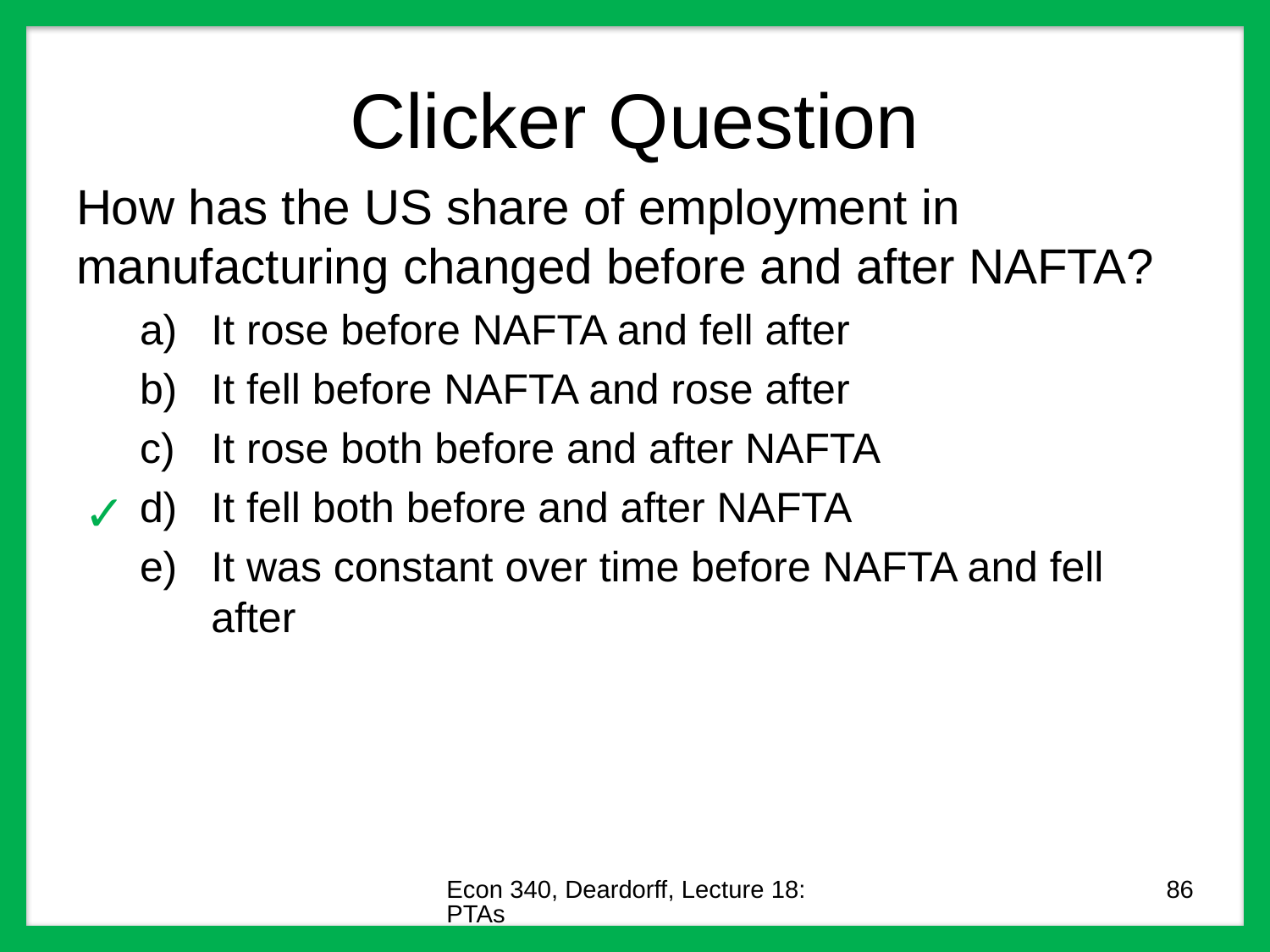

# Clicker Question
How has the US share of employment in manufacturing changed before and after NAFTA?
It rose before NAFTA and fell after
It fell before NAFTA and rose after
It rose both before and after NAFTA
It fell both before and after NAFTA
It was constant over time before NAFTA and fell after

✓
Econ 340, Deardorff, Lecture 18: PTAs
86